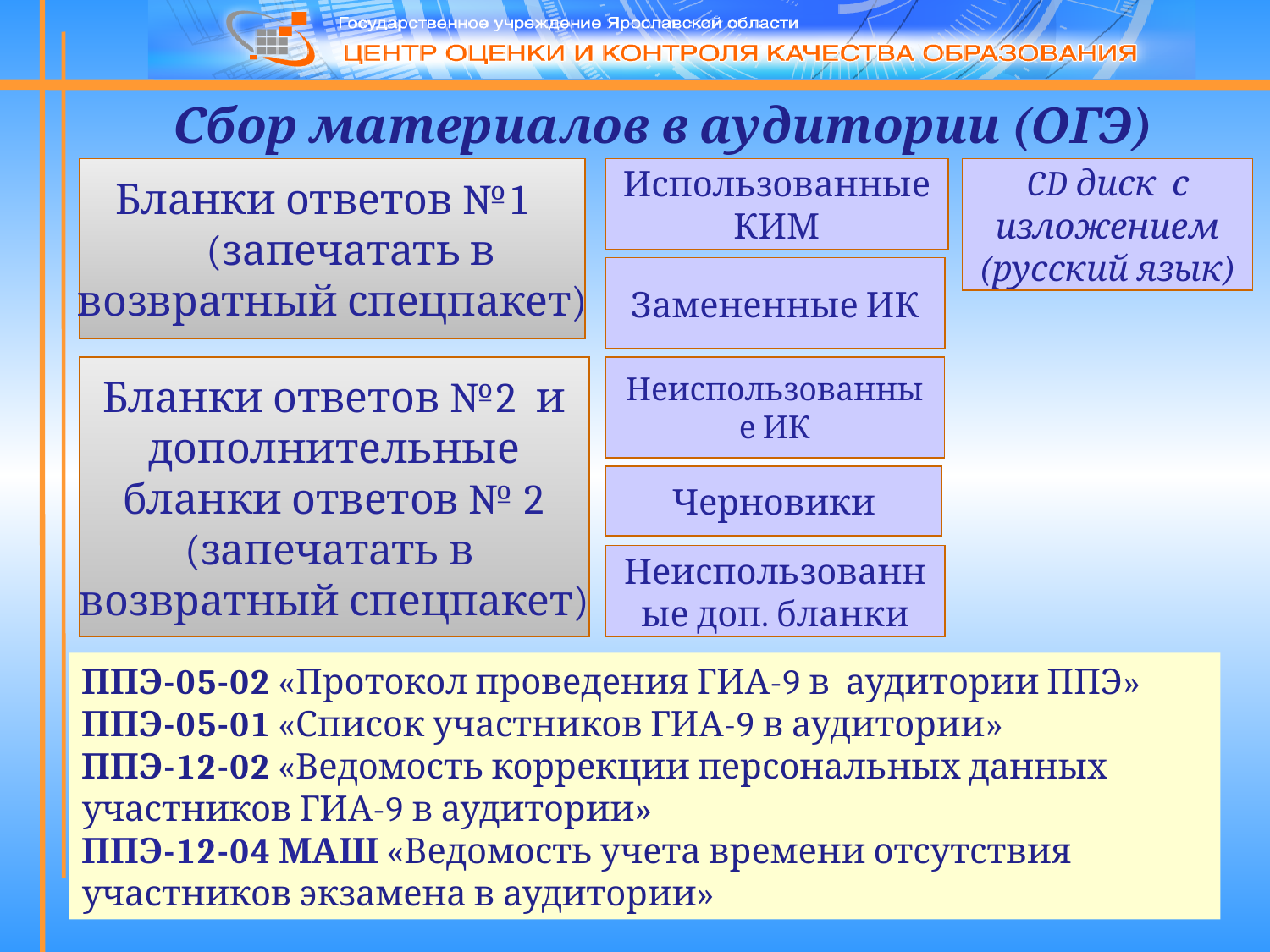

Сбор материалов в аудитории (ОГЭ)

Бланки ответов №1
    (запечатать в
возвратный спецпакет)

Использованные КИМ
CD диск  с изложением (русский язык)
Замененные ИК

Бланки ответов №2  и
 дополнительные
бланки ответов № 2
(запечатать в
возвратный спецпакет)

Неиспользованные ИК
Черновики
Неиспользованные доп. бланки
ППЭ-05-02 «Протокол проведения ГИА-9 в  аудитории ППЭ»
ППЭ-05-01 «Список участников ГИА-9 в аудитории»
ППЭ-12-02 «Ведомость коррекции персональных данных участников ГИА-9 в аудитории»
ППЭ-12-04 МАШ «Ведомость учета времени отсутствия участников экзамена в аудитории»